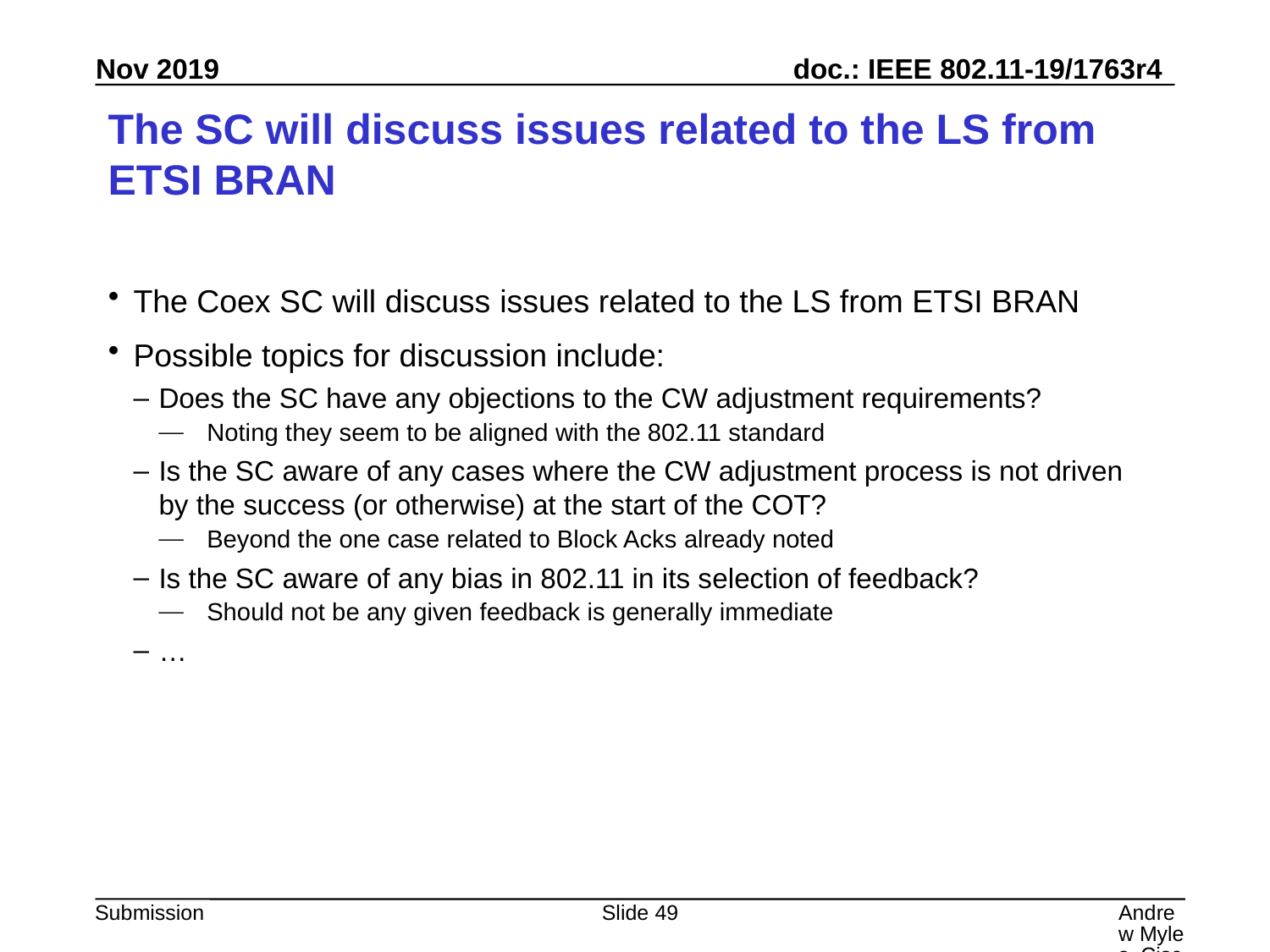

# The SC will discuss issues related to the LS from ETSI BRAN
The Coex SC will discuss issues related to the LS from ETSI BRAN
Possible topics for discussion include:
Does the SC have any objections to the CW adjustment requirements?
Noting they seem to be aligned with the 802.11 standard
Is the SC aware of any cases where the CW adjustment process is not driven by the success (or otherwise) at the start of the COT?
Beyond the one case related to Block Acks already noted
Is the SC aware of any bias in 802.11 in its selection of feedback?
Should not be any given feedback is generally immediate
…
Slide 49
Andrew Myles, Cisco